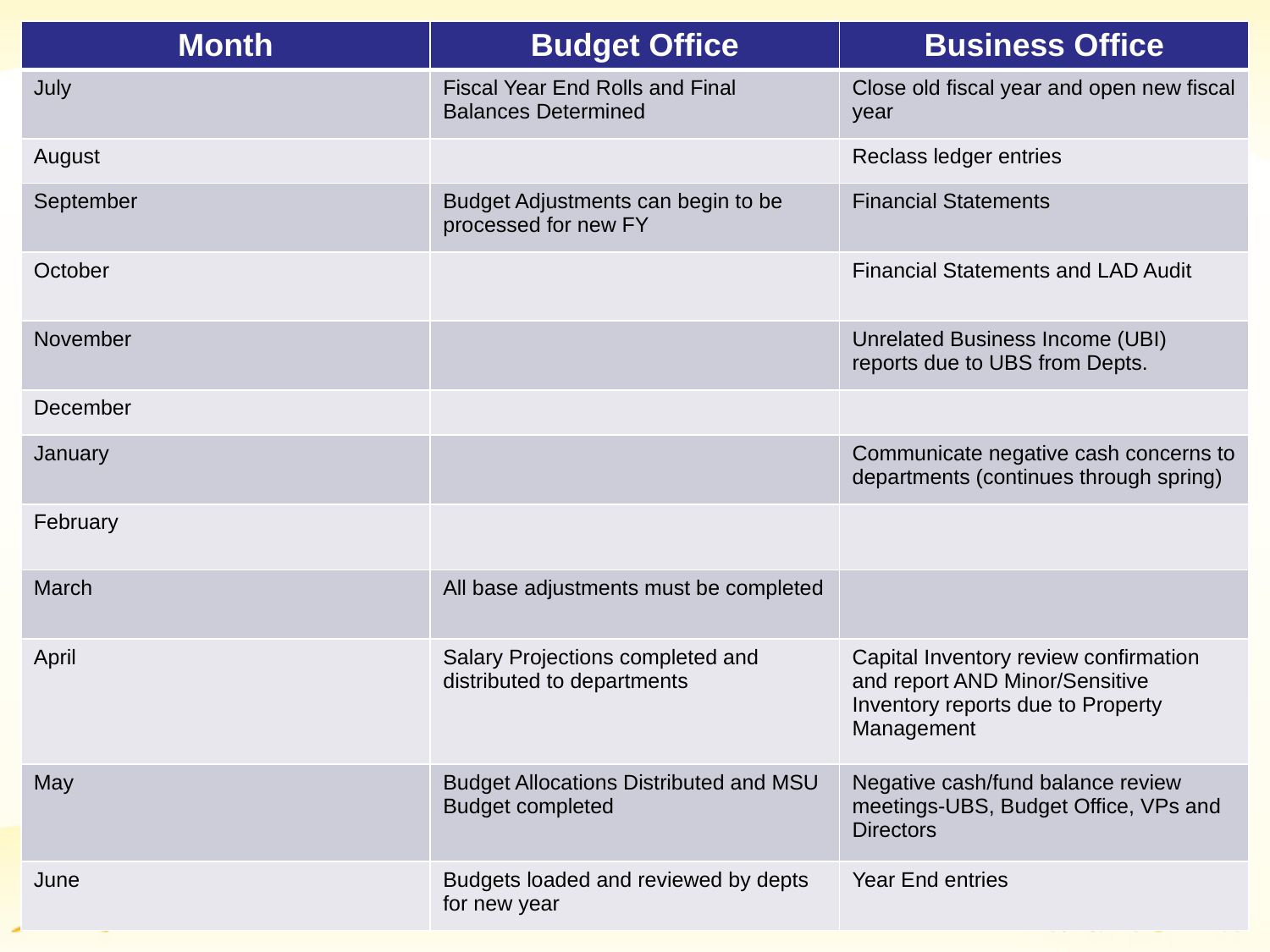

| Month | Budget Office | Business Office |
| --- | --- | --- |
| July | Fiscal Year End Rolls and Final Balances Determined | Close old fiscal year and open new fiscal year |
| August |  | Reclass ledger entries |
| September | Budget Adjustments can begin to be processed for new FY | Financial Statements |
| October |  | Financial Statements and LAD Audit |
| November |  | Unrelated Business Income (UBI) reports due to UBS from Depts. |
| December |  |  |
| January |  | Communicate negative cash concerns to departments (continues through spring) |
| February |  |  |
| March | All base adjustments must be completed |  |
| April | Salary Projections completed and distributed to departments | Capital Inventory review confirmation and report AND Minor/Sensitive Inventory reports due to Property Management |
| May | Budget Allocations Distributed and MSU Budget completed | Negative cash/fund balance review meetings-UBS, Budget Office, VPs and Directors |
| June | Budgets loaded and reviewed by depts for new year | Year End entries |